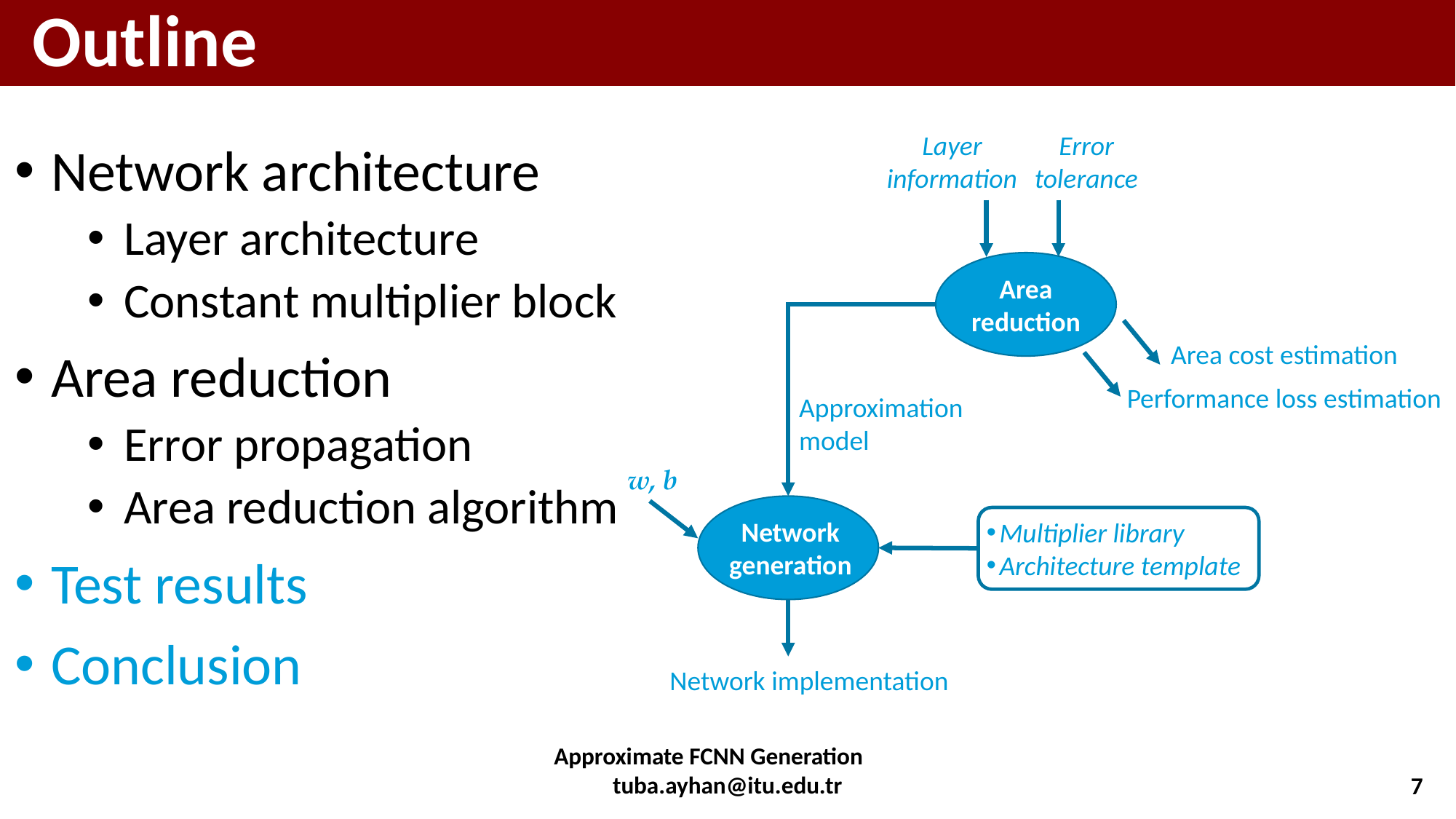

# Outline
Layer information
Error tolerance
Area reduction
Area cost estimation
Performance loss estimation
Approximation model
w, b
Network generation
Multiplier library
Architecture template
Network implementation
Network architecture
Layer architecture
Constant multiplier block
Area reduction
Error propagation
Area reduction algorithm
Test results
Conclusion
Approximate FCNN Generation        tuba.ayhan@itu.edu.tr
7